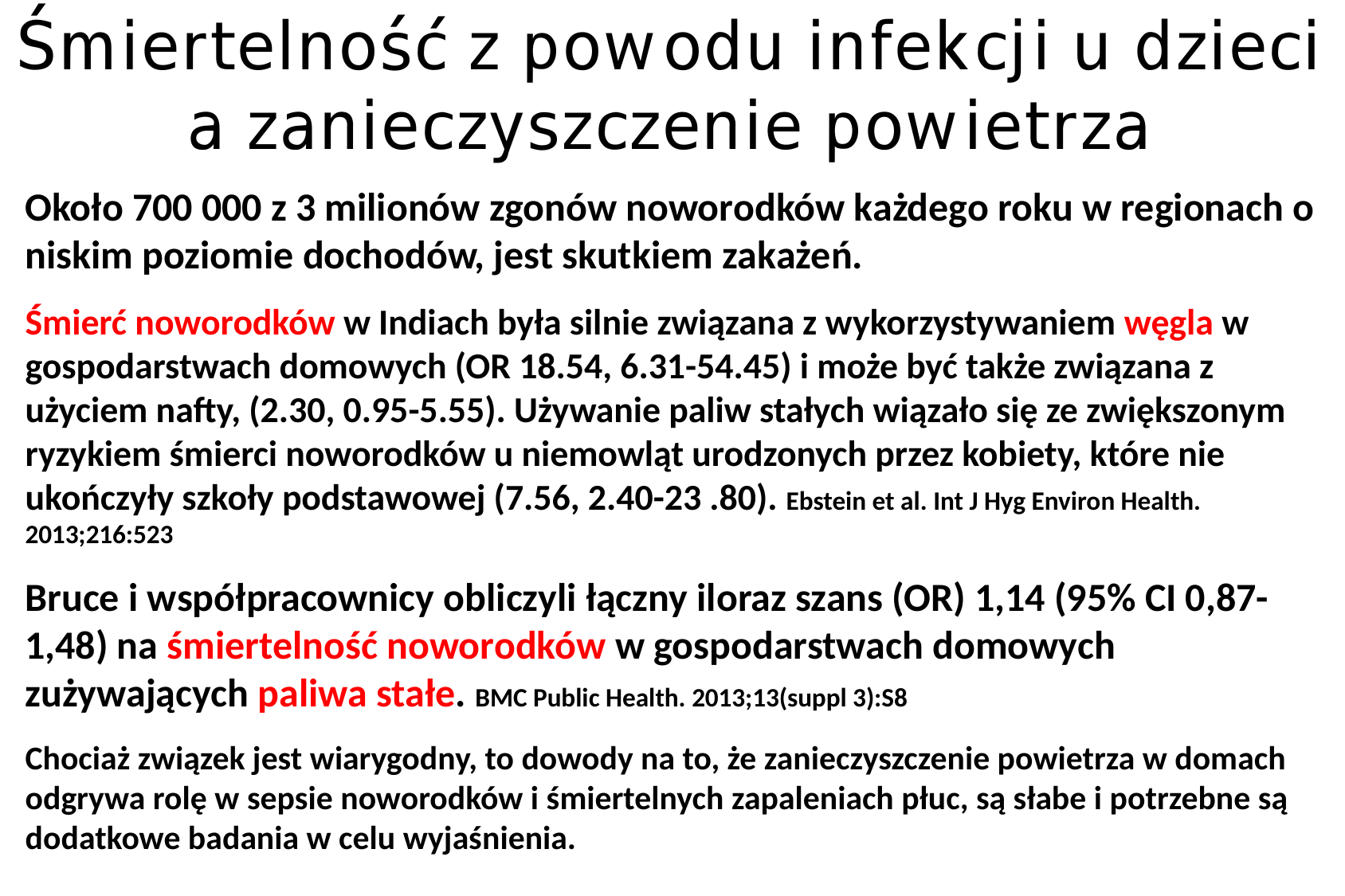

# Śmiertelność z powodu infekcji u dzieci a zanieczyszczenie powietrza
Około 700 000 z 3 milionów zgonów noworodków każdego roku w regionach o niskim poziomie dochodów, jest skutkiem zakażeń.

Śmierć noworodków w Indiach była silnie związana z wykorzystywaniem węgla w gospodarstwach domowych (OR 18.54, 6.31-54.45) i może być także związana z użyciem nafty, (2.30, 0.95-5.55). Używanie paliw stałych wiązało się ze zwiększonym ryzykiem śmierci noworodków u niemowląt urodzonych przez kobiety, które nie ukończyły szkoły podstawowej (7.56, 2.40-23 .80). Ebstein et al. Int J Hyg Environ Health. 2013;216:523

Bruce i współpracownicy obliczyli łączny iloraz szans (OR) 1,14 (95% CI 0,87-1,48) na śmiertelność noworodków w gospodarstwach domowych zużywających paliwa stałe. BMC Public Health. 2013;13(suppl 3):S8

Chociaż związek jest wiarygodny, to dowody na to, że zanieczyszczenie powietrza w domach  odgrywa rolę w sepsie noworodków i śmiertelnych zapaleniach płuc, są słabe i potrzebne są dodatkowe badania w celu wyjaśnienia.